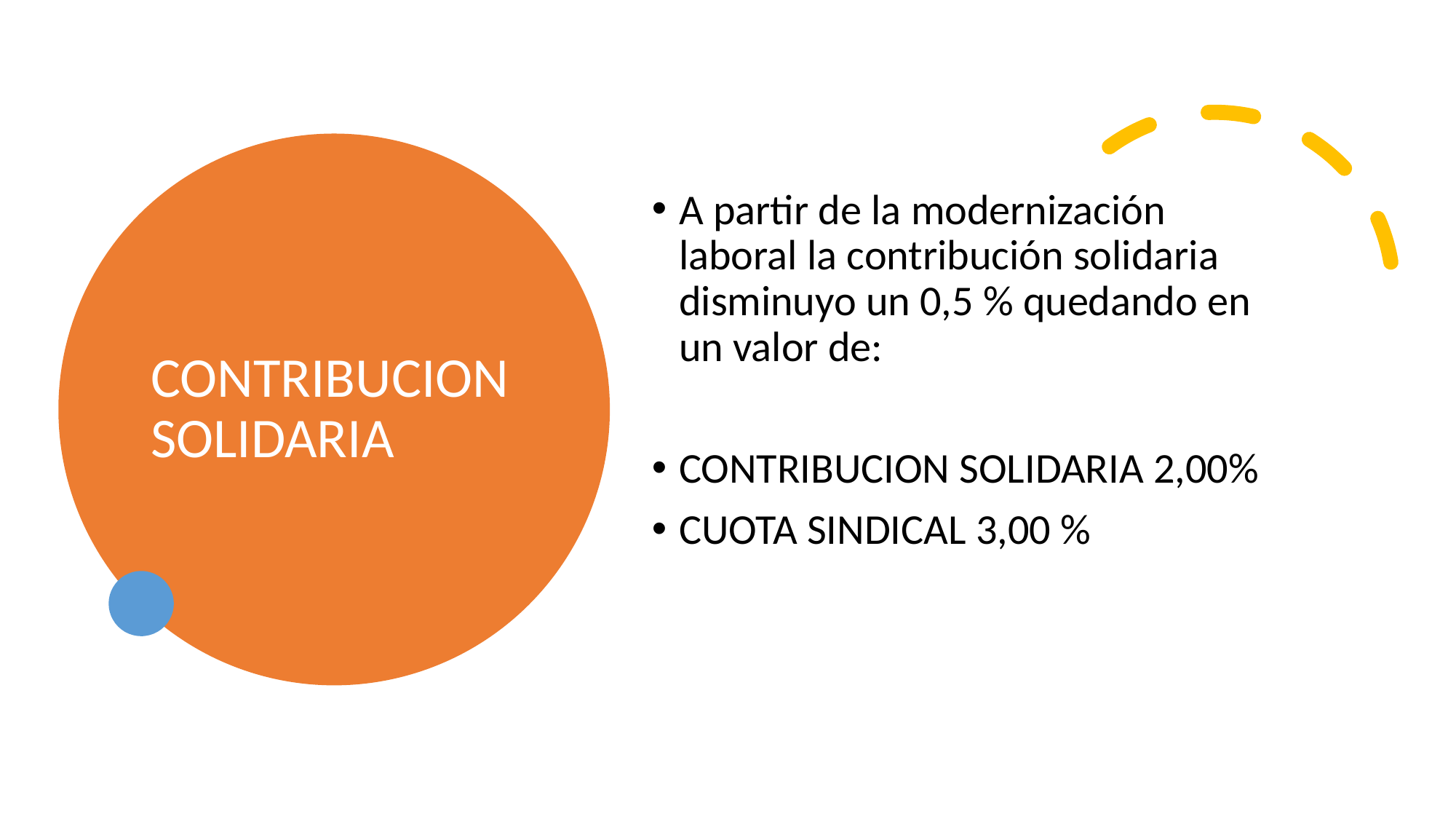

# CONTRIBUCION SOLIDARIA
A partir de la modernización laboral la contribución solidaria disminuyo un 0,5 % quedando en un valor de:

CONTRIBUCION SOLIDARIA 2,00%
CUOTA SINDICAL 3,00 %